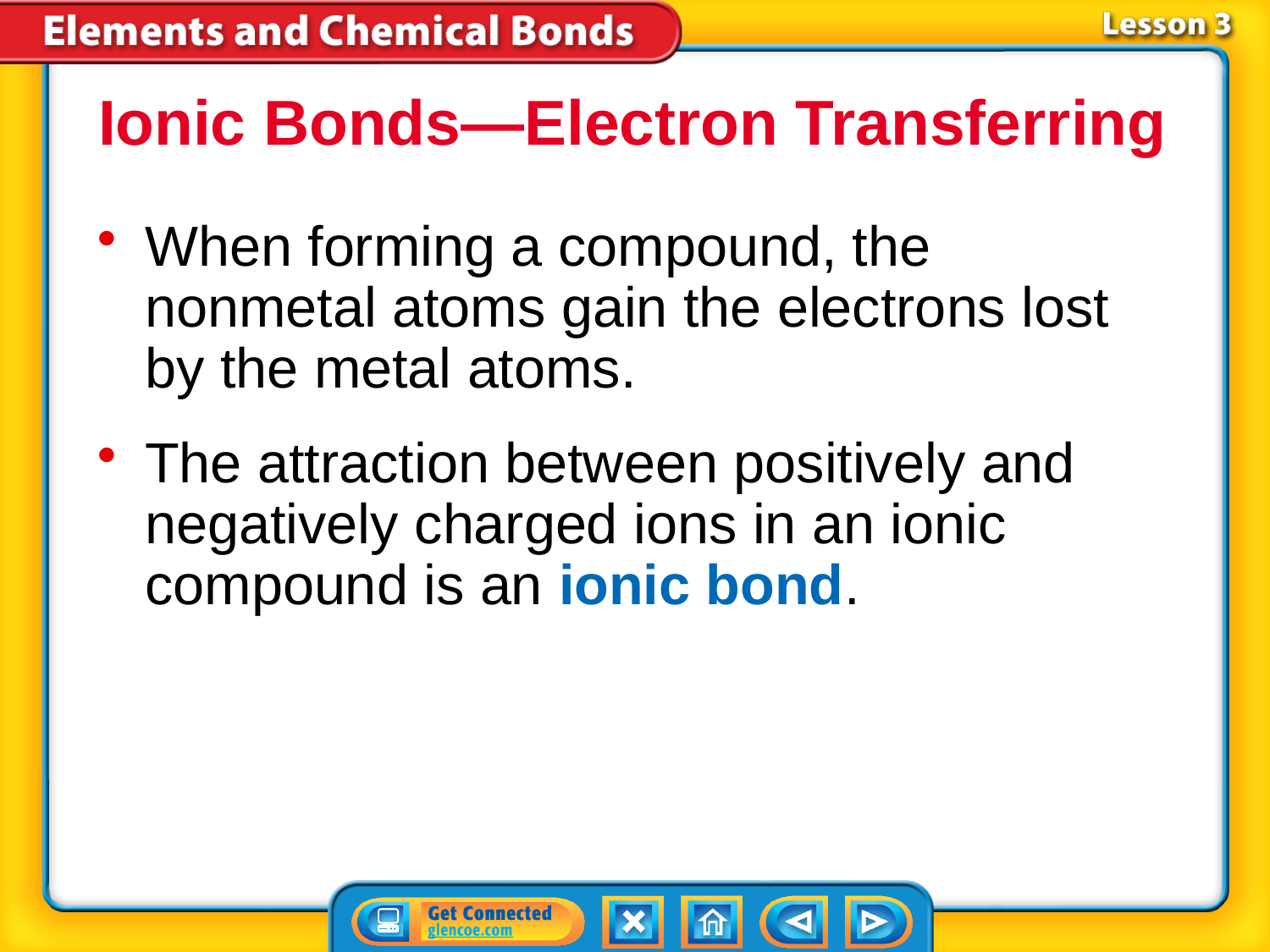

Ionic Bonds—Electron Transferring
When forming a compound, the nonmetal atoms gain the electrons lost by the metal atoms.
The attraction between positively and negatively charged ions in an ionic compound is an ionic bond.
# Lesson 3-2